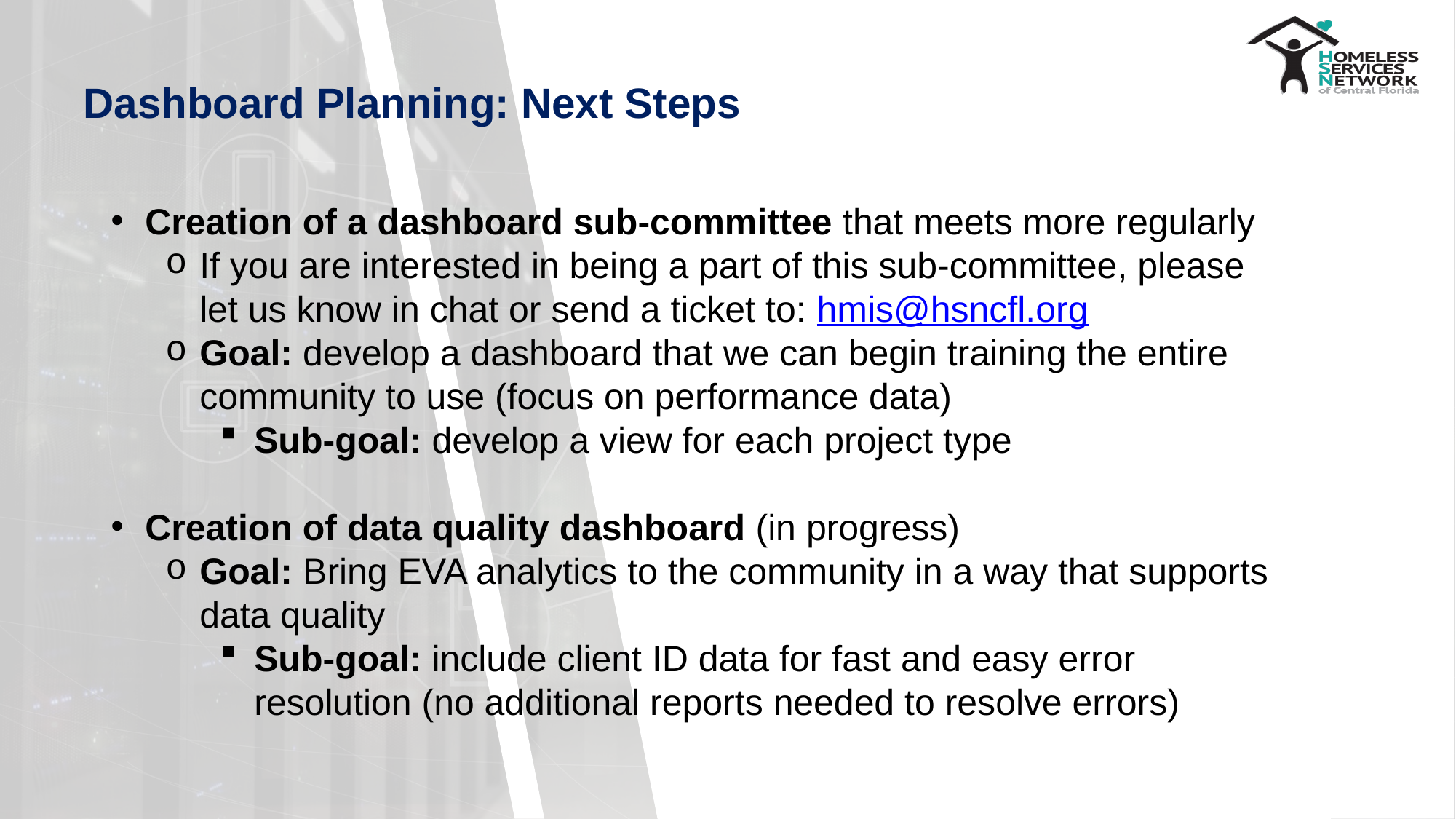

# Dashboard Planning: Next Steps

Creation of a dashboard sub-committee that meets more regularly
If you are interested in being a part of this sub-committee, please let us know in chat or send a ticket to: hmis@hsncfl.org
Goal: develop a dashboard that we can begin training the entire community to use (focus on performance data)
Sub-goal: develop a view for each project type

Creation of data quality dashboard (in progress)
Goal: Bring EVA analytics to the community in a way that supports data quality
Sub-goal: include client ID data for fast and easy error resolution (no additional reports needed to resolve errors)